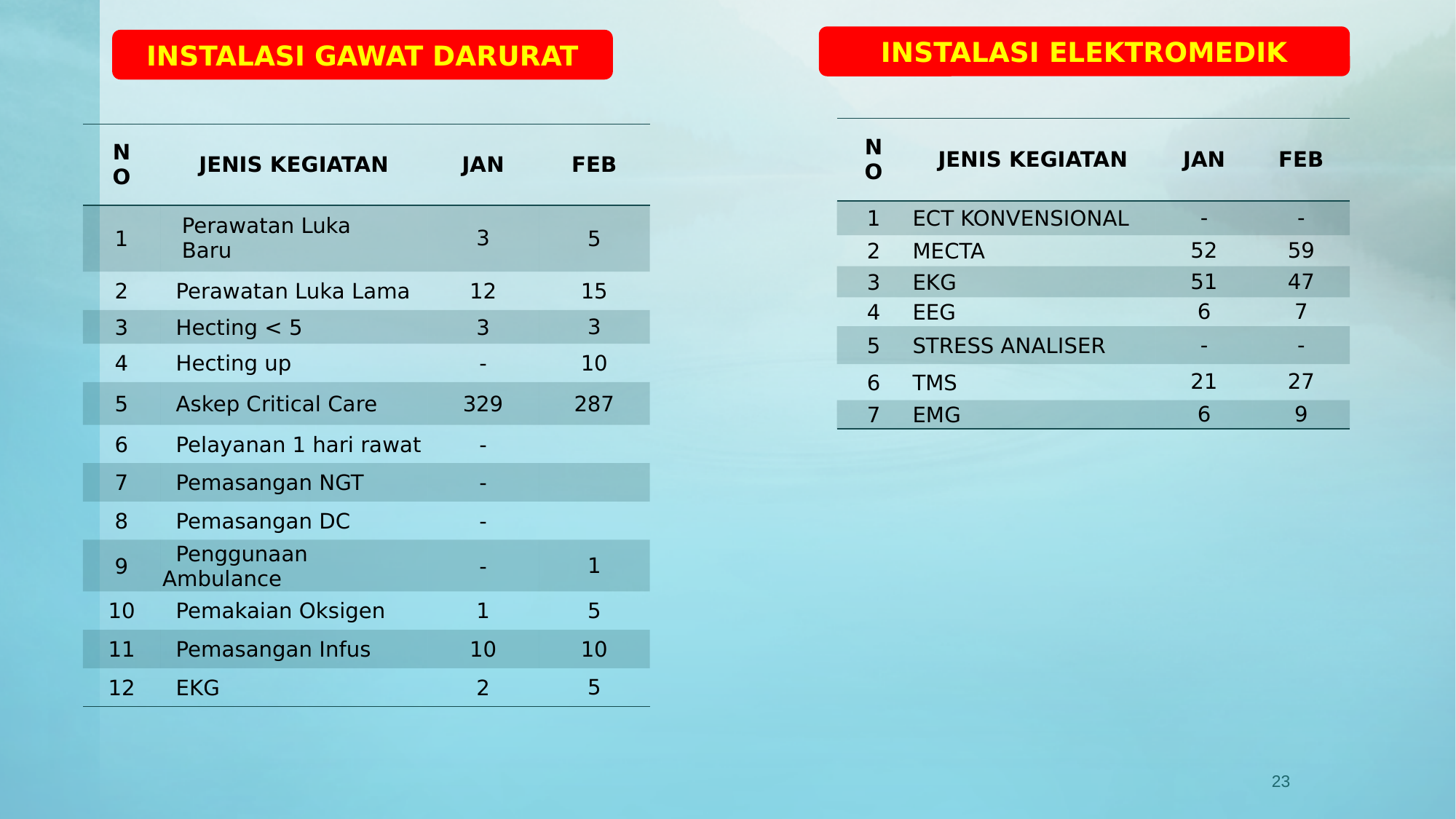

INSTALASI ELEKTROMEDIK
INSTALASI GAWAT DARURAT
| NO | JENIS KEGIATAN | JAN | FEB |
| --- | --- | --- | --- |
| 1 | ECT KONVENSIONAL | - | - |
| 2 | MECTA | 52 | 59 |
| 3 | EKG | 51 | 47 |
| 4 | EEG | 6 | 7 |
| 5 | STRESS ANALISER | - | - |
| 6 | TMS | 21 | 27 |
| 7 | EMG | 6 | 9 |
| NO | JENIS KEGIATAN | JAN | FEB |
| --- | --- | --- | --- |
| 1 | Perawatan Luka Baru | 3 | 5 |
| 2 | Perawatan Luka Lama | 12 | 15 |
| 3 | Hecting < 5 | 3 | 3 |
| 4 | Hecting up | - | 10 |
| 5 | Askep Critical Care | 329 | 287 |
| 6 | Pelayanan 1 hari rawat | - |  |
| 7 | Pemasangan NGT | - |  |
| 8 | Pemasangan DC | - |  |
| 9 | Penggunaan Ambulance | - | 1 |
| 10 | Pemakaian Oksigen | 1 | 5 |
| 11 | Pemasangan Infus | 10 | 10 |
| 12 | EKG | 2 | 5 |
23